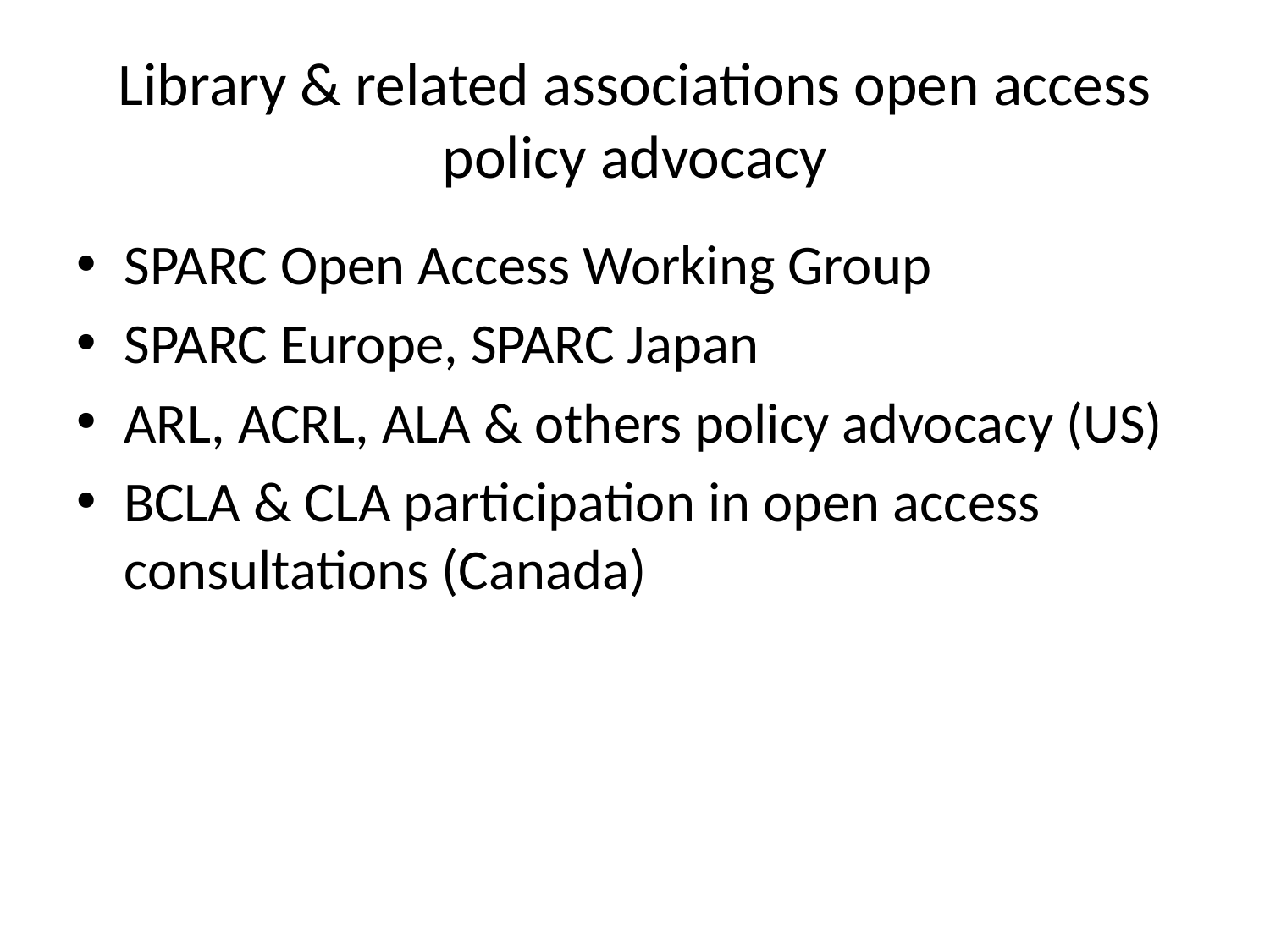

# Library & related associations open access policy advocacy
SPARC Open Access Working Group
SPARC Europe, SPARC Japan
ARL, ACRL, ALA & others policy advocacy (US)
BCLA & CLA participation in open access consultations (Canada)